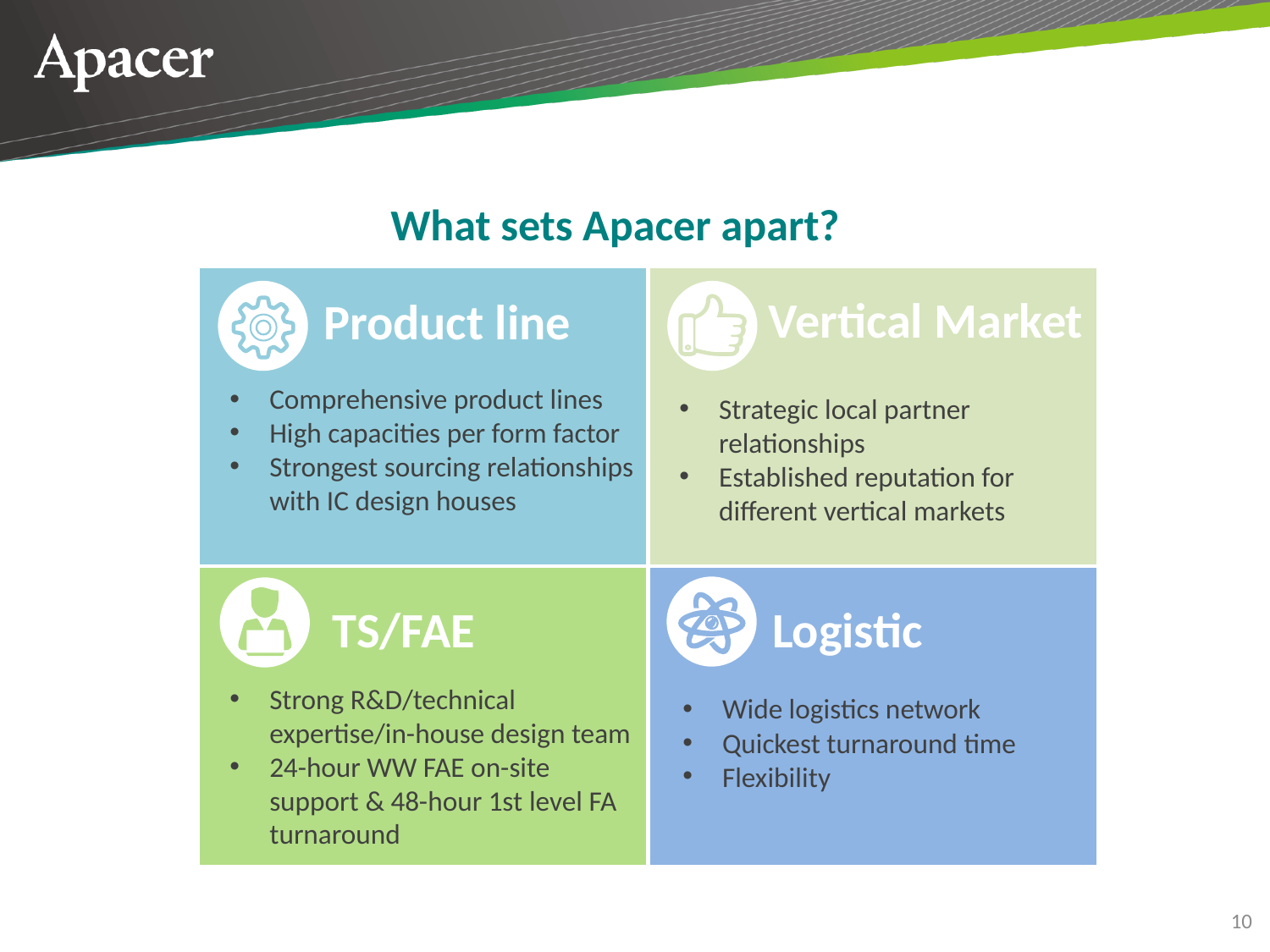

What sets Apacer apart?

Vertical Market
Product line

Comprehensive product lines
High capacities per form factor
Strongest sourcing relationships with IC design houses
Strategic local partner relationships
Established reputation for different vertical markets

TS/FAE
Logistic
Strong R&D/technical expertise/in-house design team
24-hour WW FAE on-site support & 48-hour 1st level FA turnaround

Wide logistics network
Quickest turnaround time
Flexibility

10